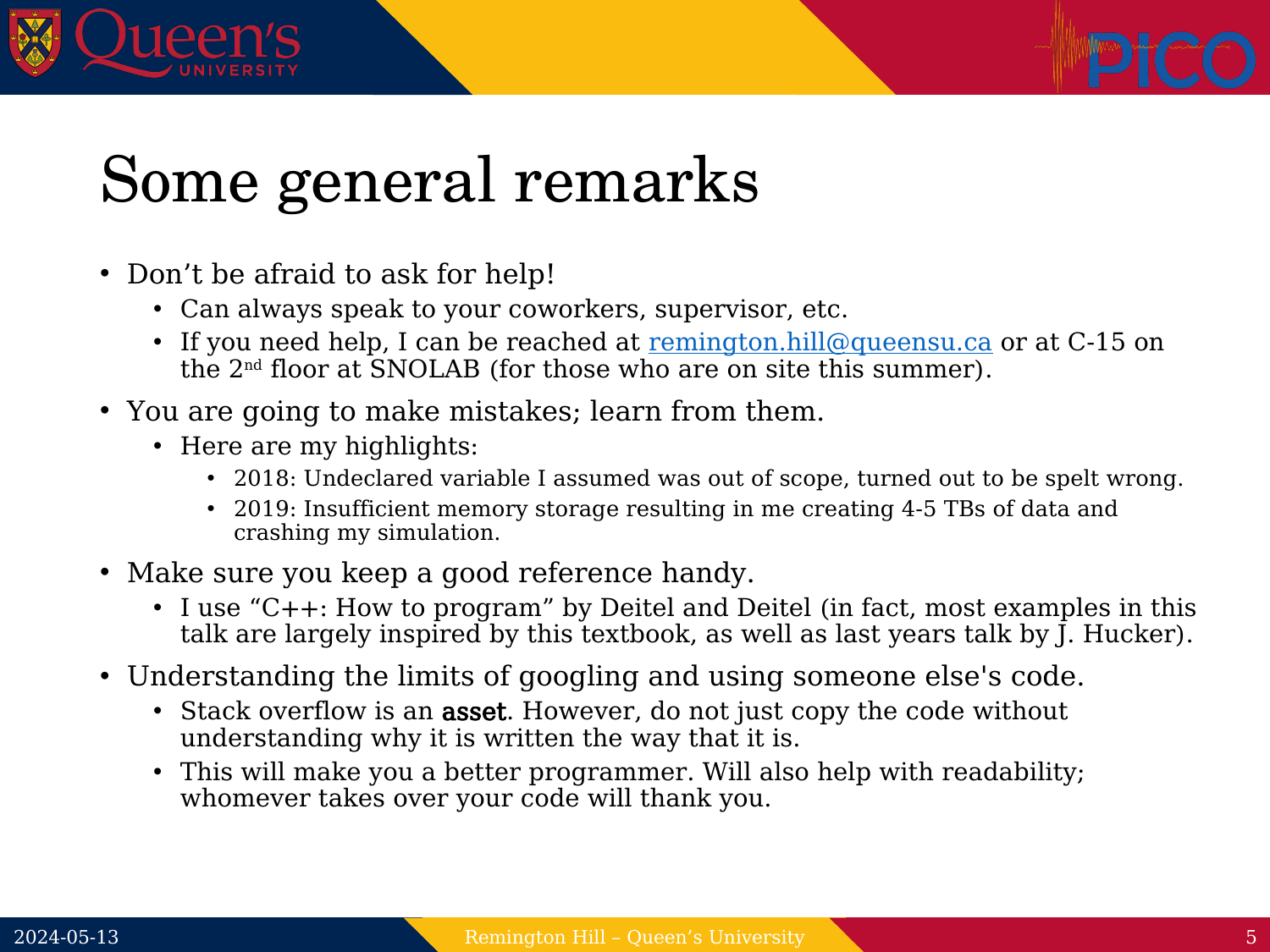

# Some general remarks
Don’t be afraid to ask for help!
Can always speak to your coworkers, supervisor, etc.
If you need help, I can be reached at remington.hill@queensu.ca or at C-15 on the 2nd floor at SNOLAB (for those who are on site this summer).
You are going to make mistakes; learn from them.
Here are my highlights:
2018: Undeclared variable I assumed was out of scope, turned out to be spelt wrong.
2019: Insufficient memory storage resulting in me creating 4-5 TBs of data and crashing my simulation.
Make sure you keep a good reference handy.
I use “C++: How to program” by Deitel and Deitel (in fact, most examples in this talk are largely inspired by this textbook, as well as last years talk by J. Hucker).
Understanding the limits of googling and using someone else's code.
Stack overflow is an asset. However, do not just copy the code without understanding why it is written the way that it is.
This will make you a better programmer. Will also help with readability; whomever takes over your code will thank you.
2024-05-13
Remington Hill – Queen’s University
5